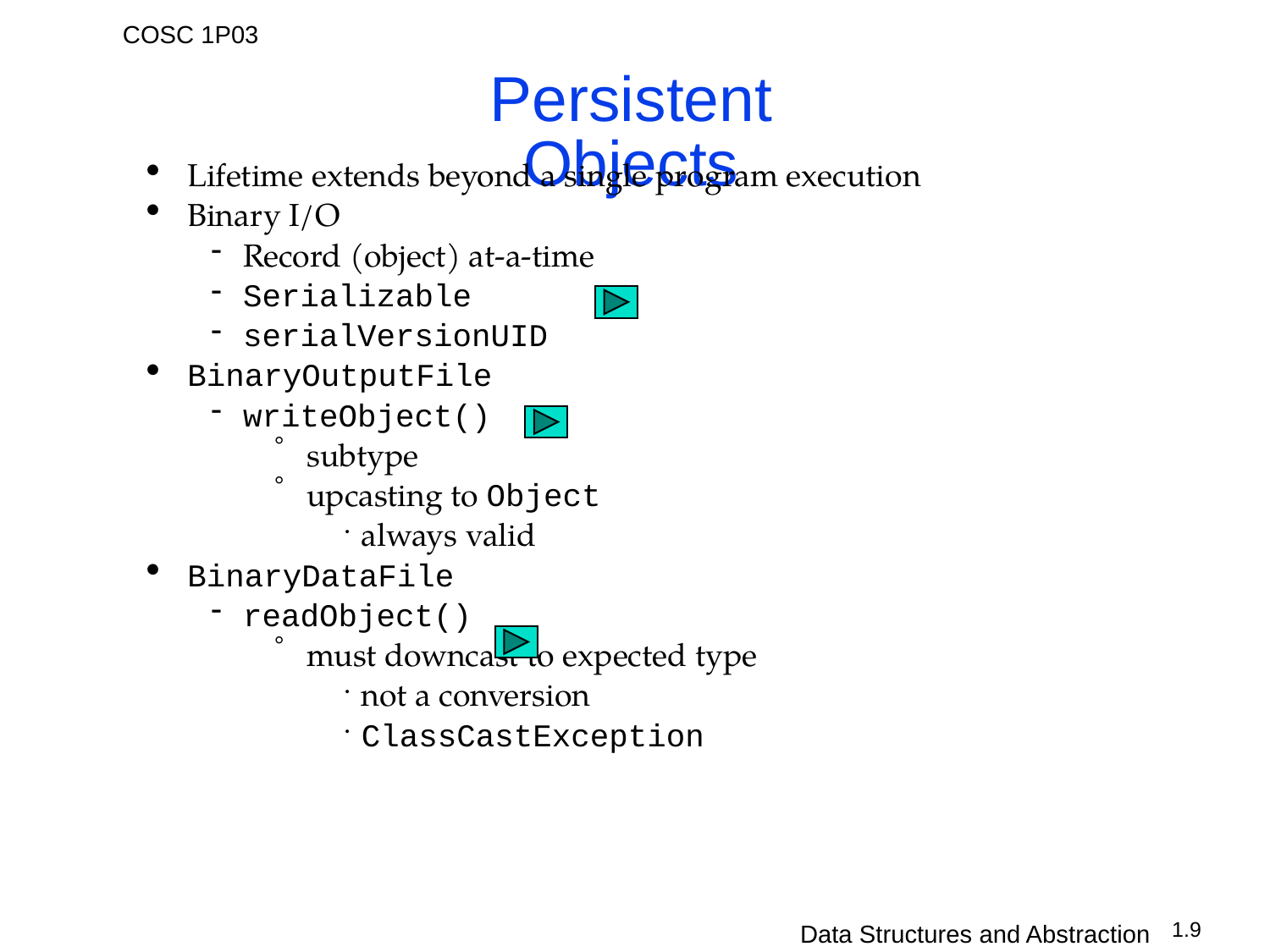

# Persistent Objects
Lifetime extends beyond a single program execution
Binary I/O
Record (object) at-a-time
Serializable
serialVersionUID
BinaryOutputFile
writeObject()
subtype
upcasting to Object
always valid
BinaryDataFile
readObject()
must downcast to expected type
not a conversion
ClassCastException